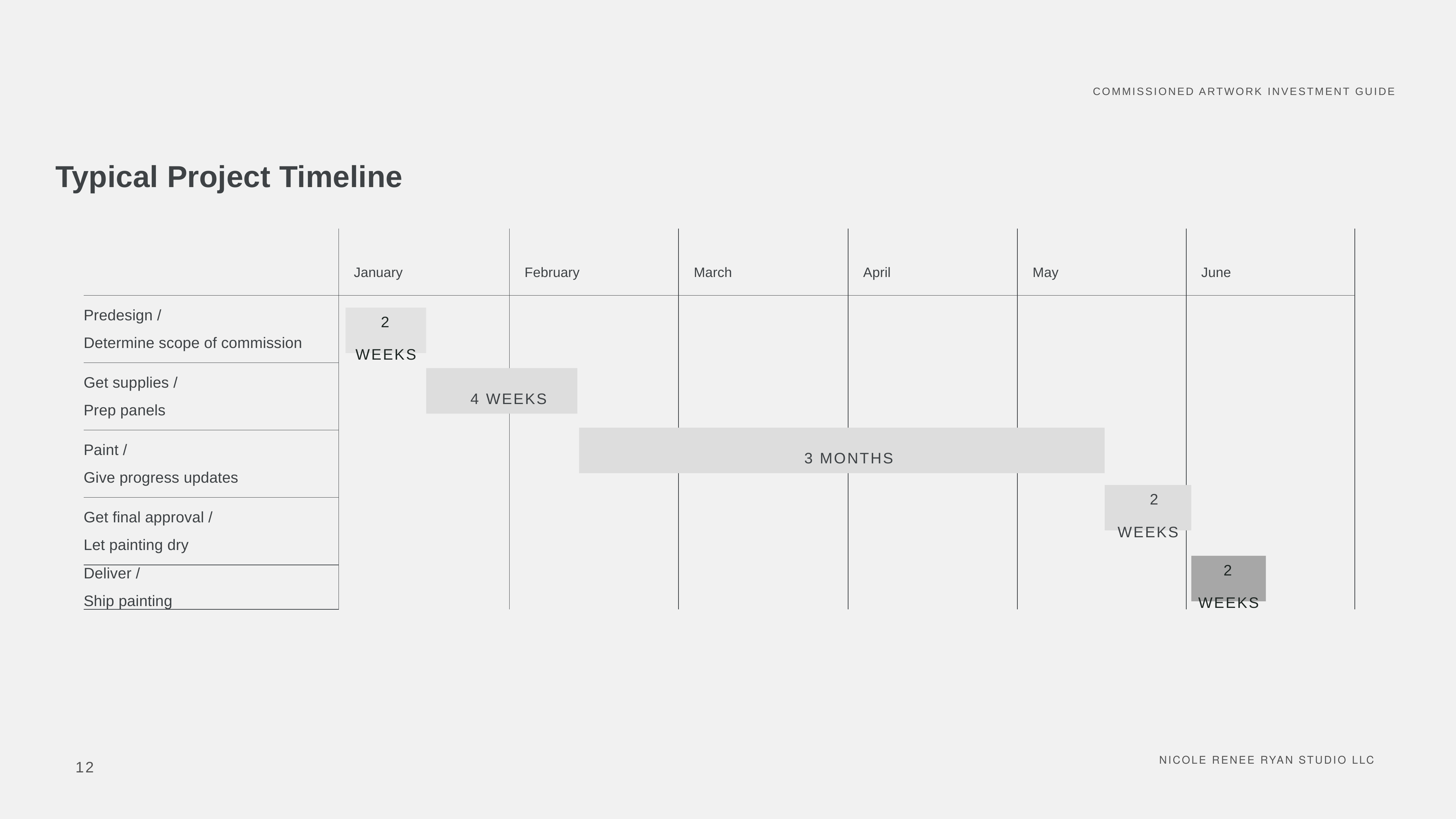

Typical Project Timeline
|  | January | February | March | April | May | June |
| --- | --- | --- | --- | --- | --- | --- |
| Predesign / Determine scope of commission |  |  |  |  |  |  |
| Get supplies / Prep panels |  |  |  |  |  |  |
| Paint / Give progress updates |  |  |  |  |  |  |
| Get final approval / Let painting dry |  |  |  |  |  |  |
| Deliver / Ship painting |  |  |  |  |  |  |
2 weeks
4 weeks
3 months
2 weeks
2 weeks
12